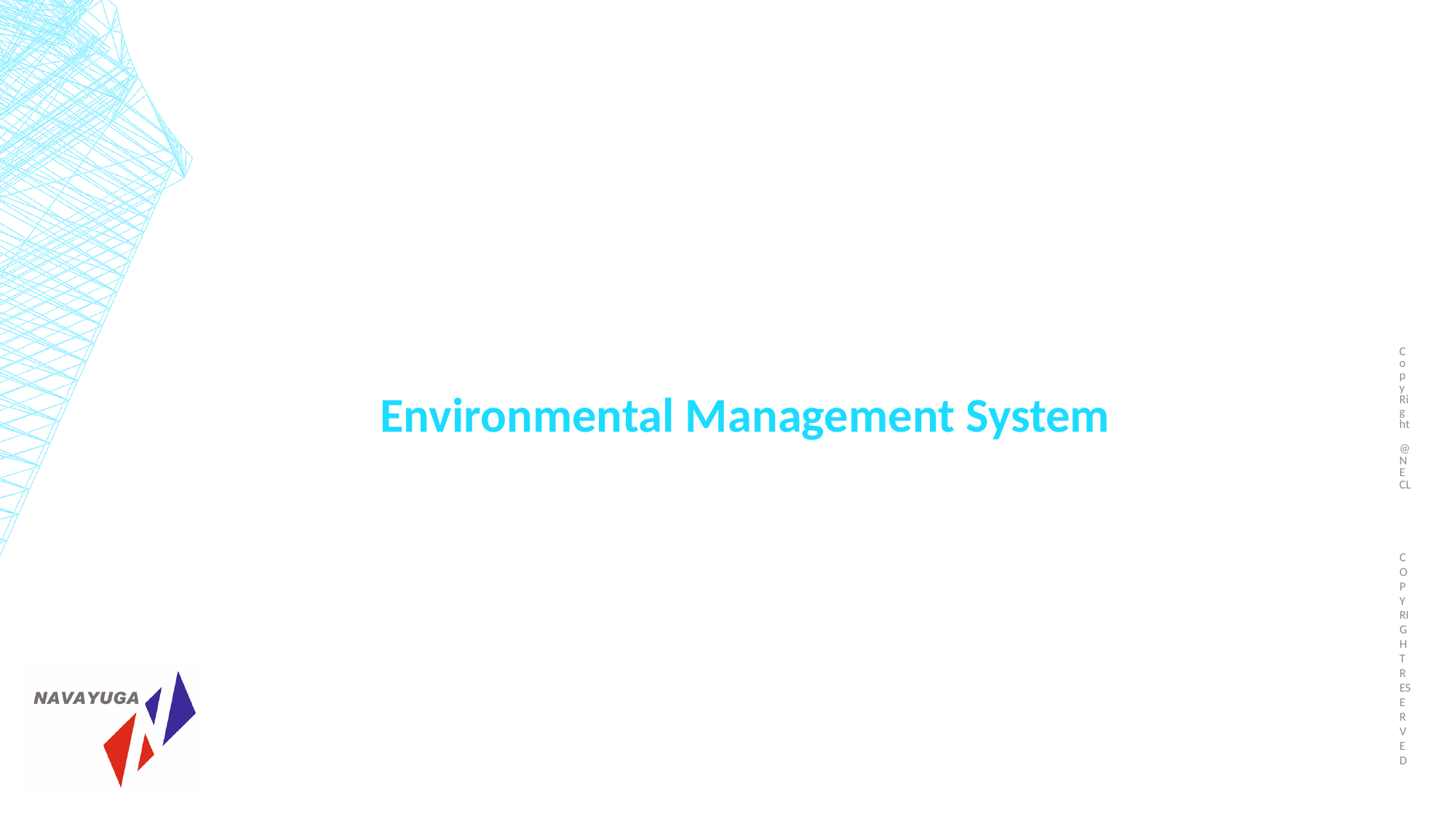

Copy Right @NECL
Environmental Management System

COPY RIGHT RESERVED
49